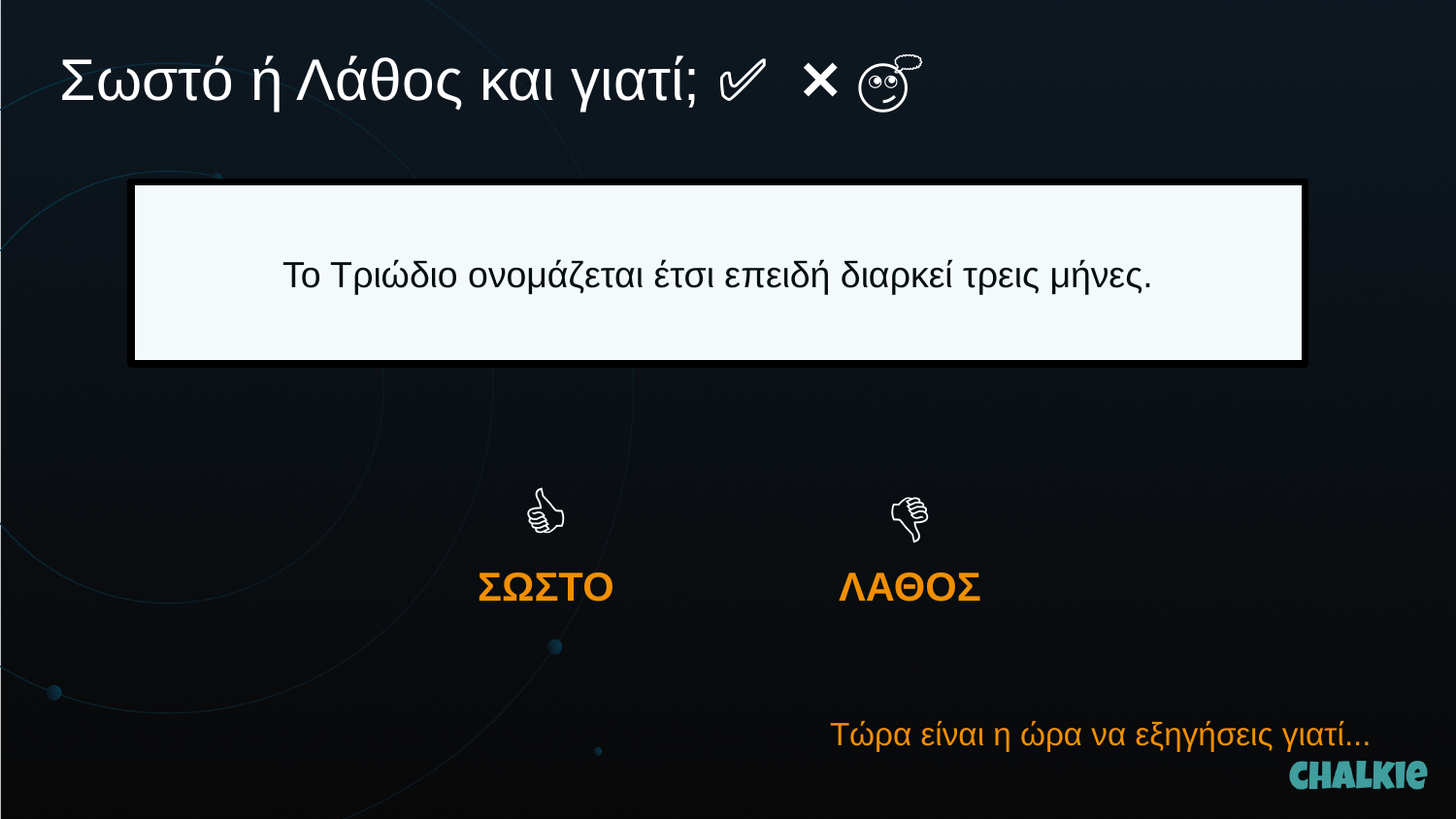

Σωστό ή Λάθος και γιατί; ✅​  ❌​ 🤔​
Το Τριώδιο ονομάζεται έτσι επειδή διαρκεί τρεις μήνες.
👍​
👎​
ΣΩΣΤΟ
ΛΑΘΟΣ
Τώρα είναι η ώρα να εξηγήσεις γιατί...